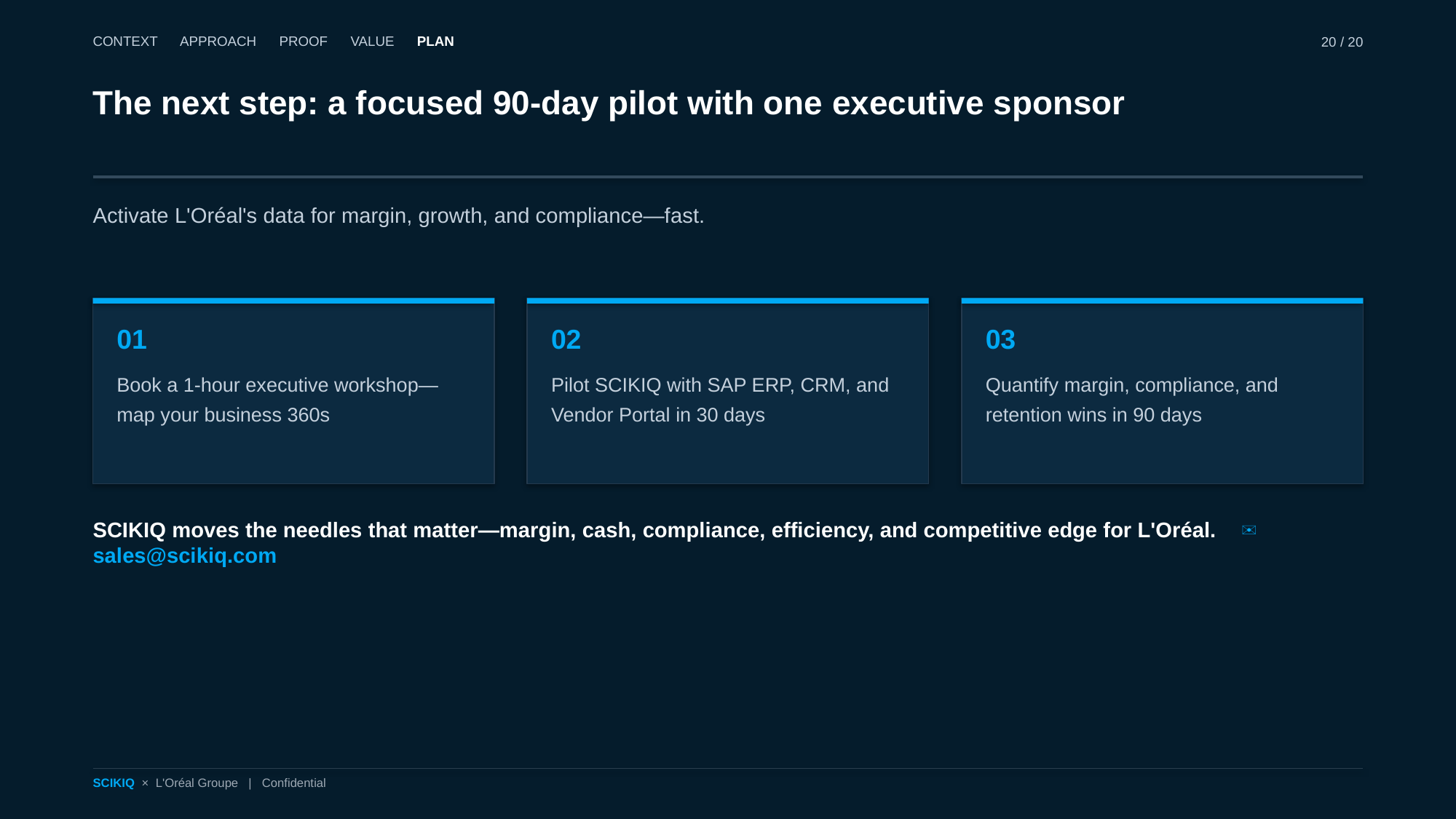

CONTEXT      APPROACH      PROOF      VALUE      PLAN
20 / 20
The next step: a focused 90-day pilot with one executive sponsor
Activate L'Oréal's data for margin, growth, and compliance—fast.

01
Book a 1-hour executive workshop—map your business 360s
02
Pilot SCIKIQ with SAP ERP, CRM, and Vendor Portal in 30 days
03
Quantify margin, compliance, and retention wins in 90 days
SCIKIQ moves the needles that matter—margin, cash, compliance, efficiency, and competitive edge for L'Oréal.    ✉ sales@scikiq.com
SCIKIQ  ×  L'Oréal Groupe   |   Confidential